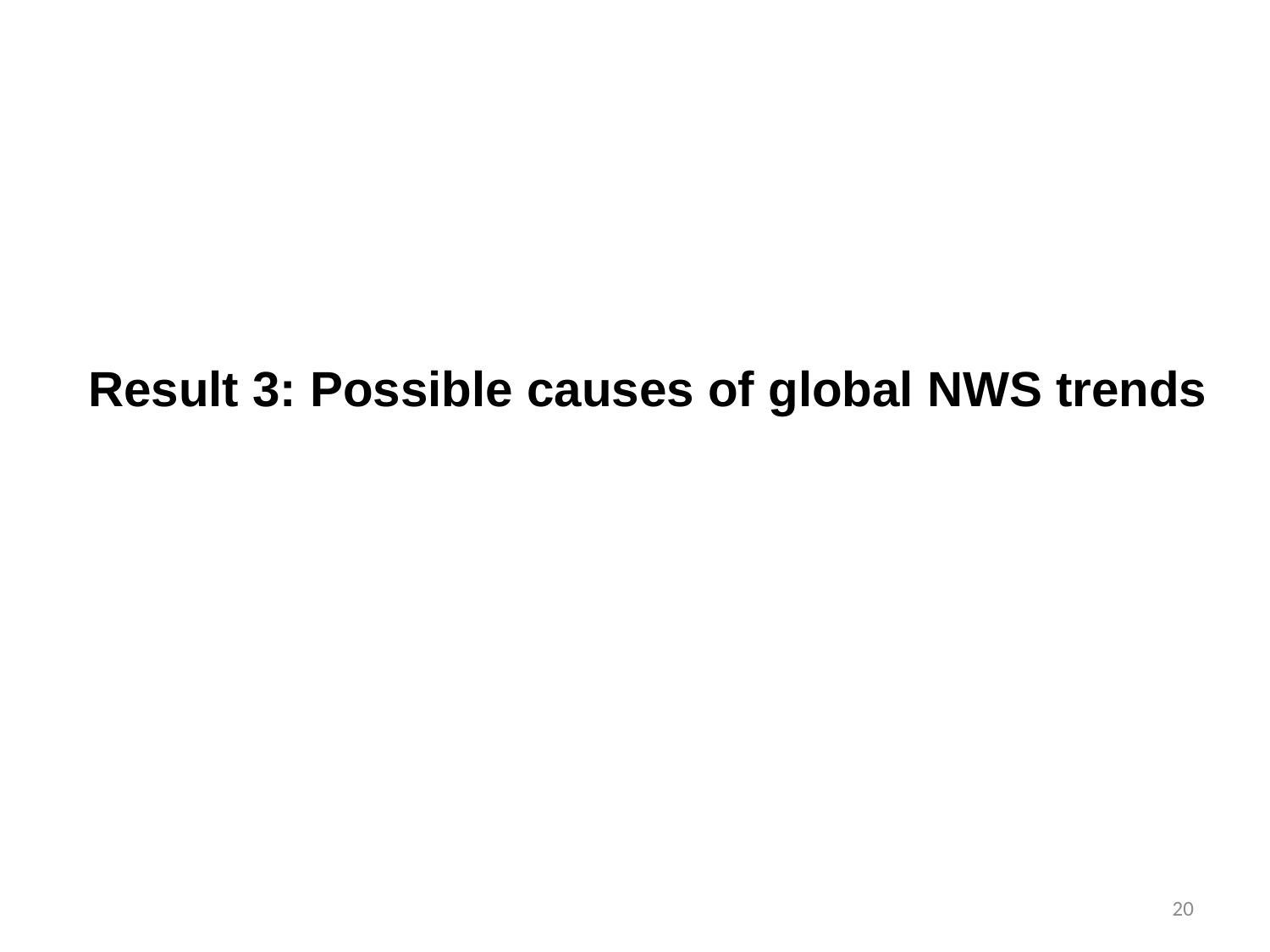

# Result 3: Possible causes of global NWS trends
20